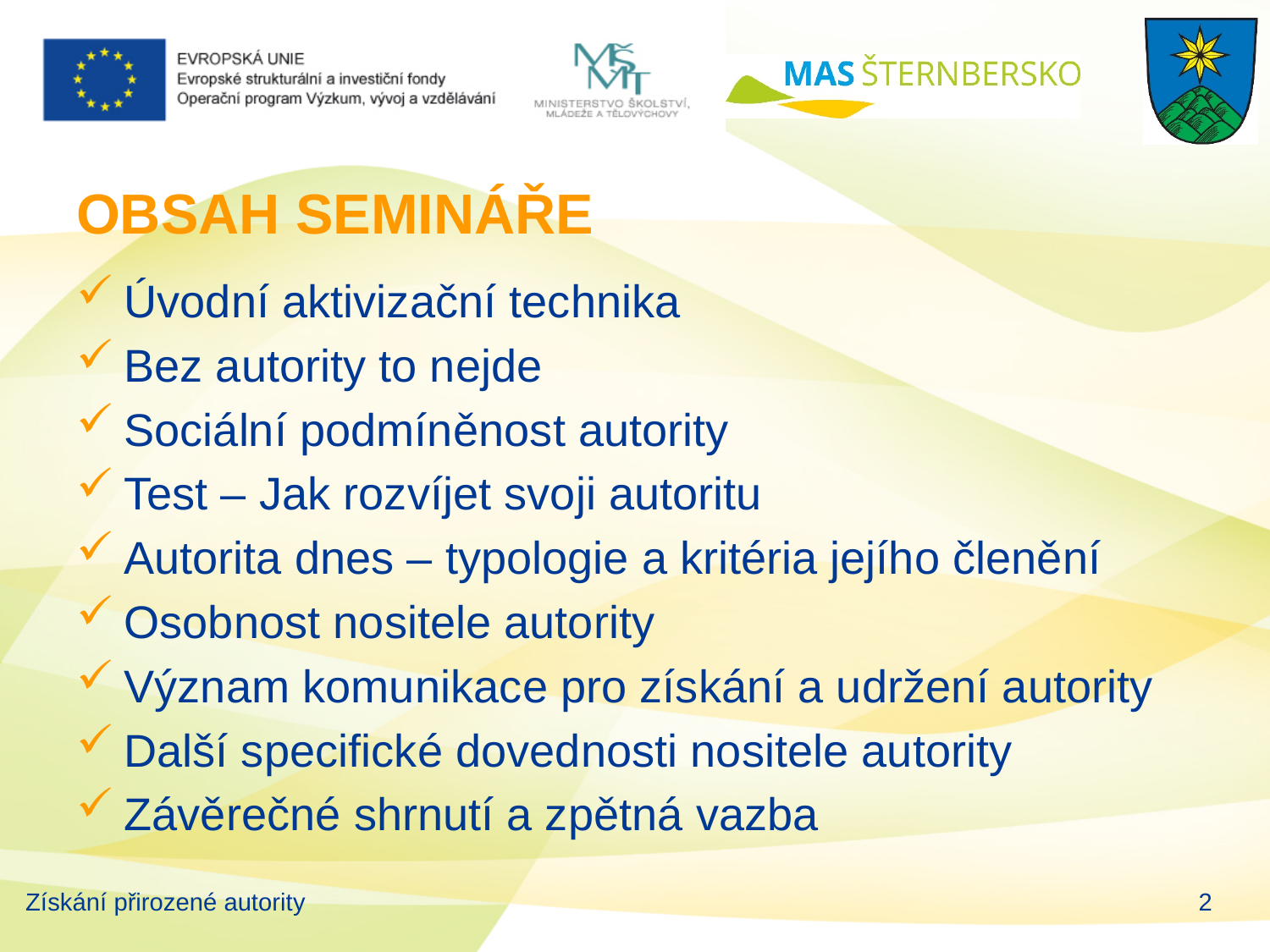

# OBSAH SEMINÁŘE
Úvodní aktivizační technika
Bez autority to nejde
Sociální podmíněnost autority
Test – Jak rozvíjet svoji autoritu
Autorita dnes – typologie a kritéria jejího členění
Osobnost nositele autority
Význam komunikace pro získání a udržení autority
Další specifické dovednosti nositele autority
Závěrečné shrnutí a zpětná vazba
Získání přirozené autority
2